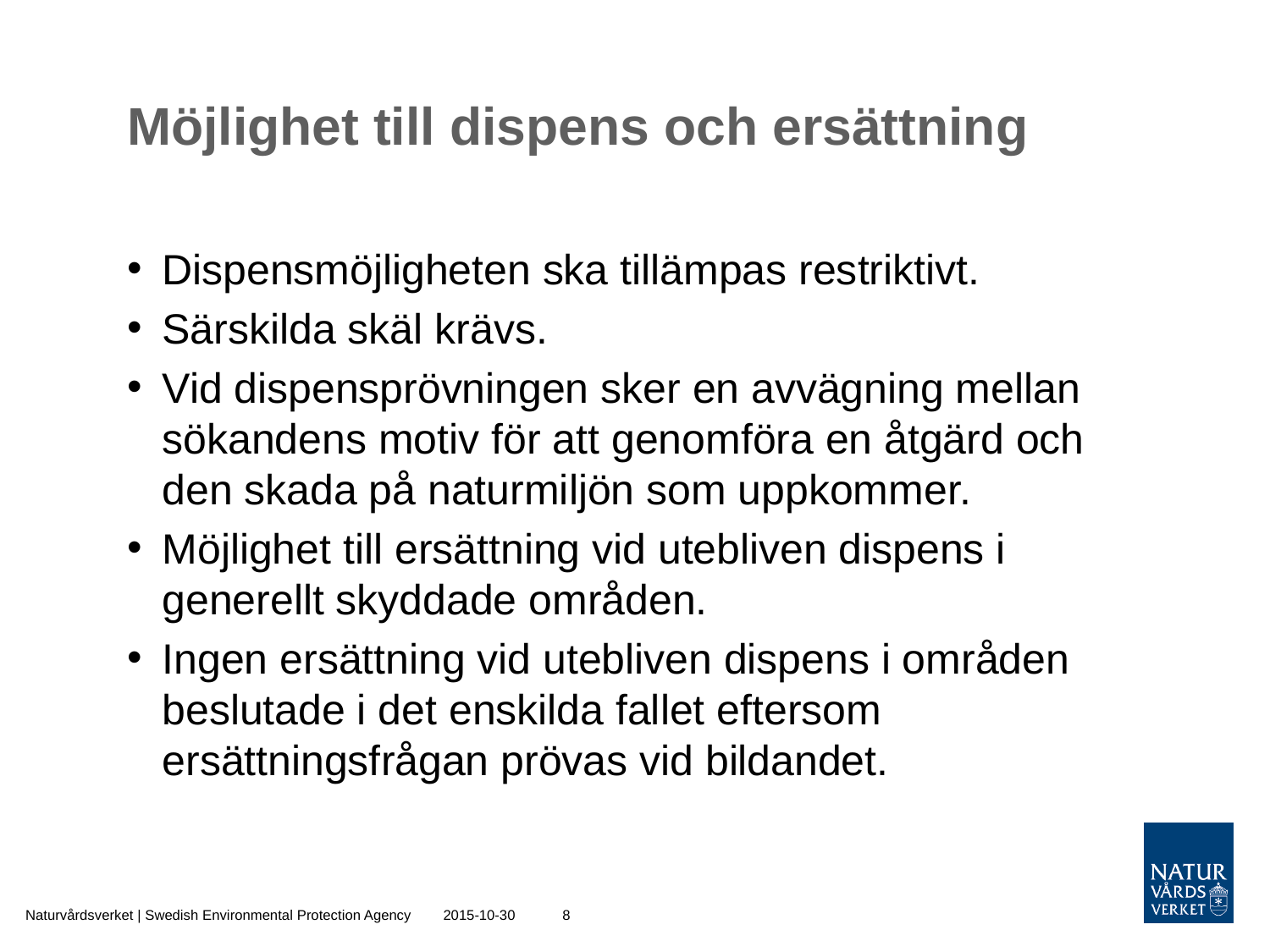

# Möjlighet till dispens och ersättning
Dispensmöjligheten ska tillämpas restriktivt.
Särskilda skäl krävs.
Vid dispensprövningen sker en avvägning mellan sökandens motiv för att genomföra en åtgärd och den skada på naturmiljön som uppkommer.
Möjlighet till ersättning vid utebliven dispens i generellt skyddade områden.
Ingen ersättning vid utebliven dispens i områden beslutade i det enskilda fallet eftersom ersättningsfrågan prövas vid bildandet.

Naturvårdsverket | Swedish Environmental Protection Agency
2015-10-30
8